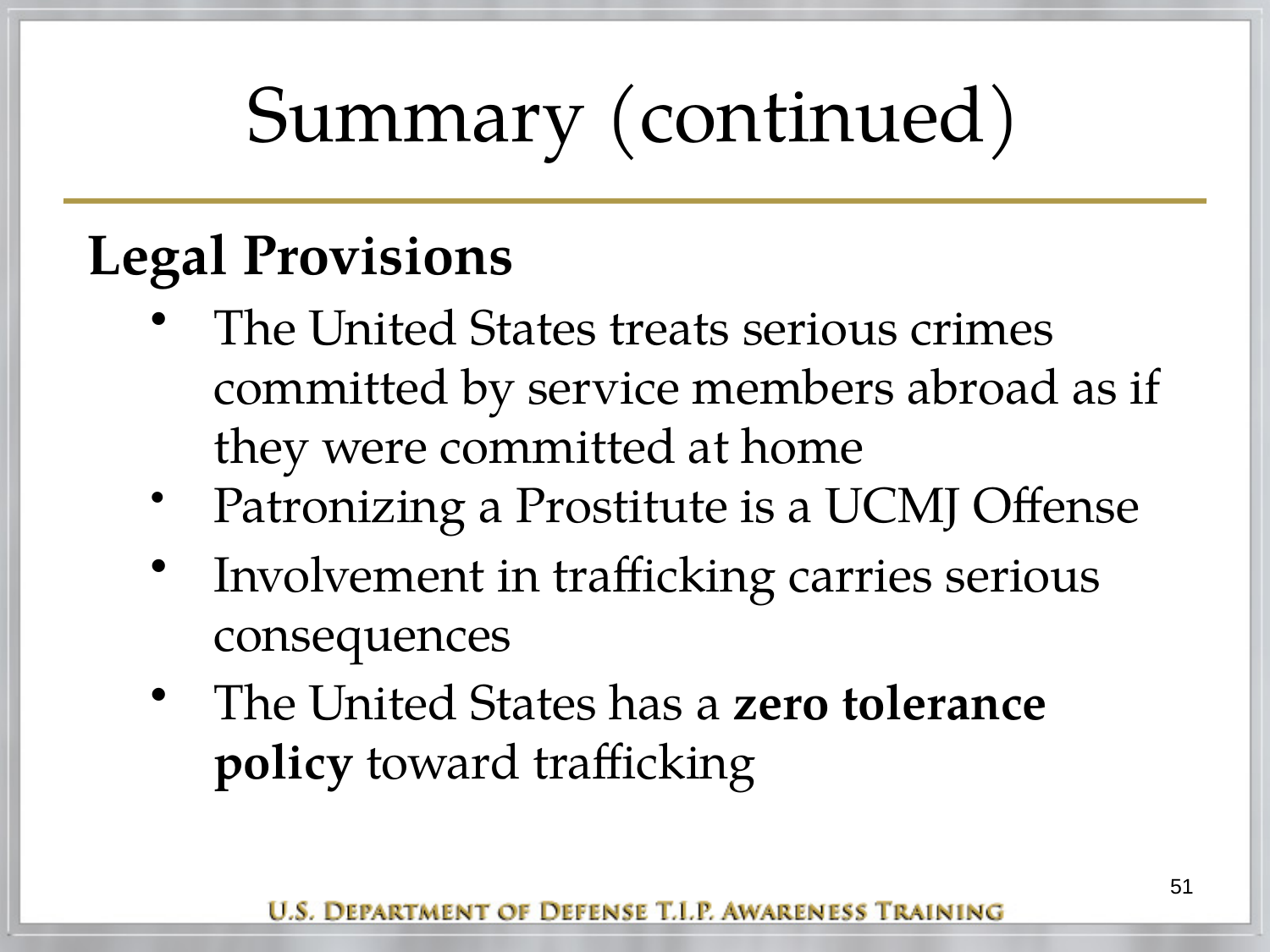

# Summary (continued)
Legal Provisions
The United States treats serious crimes committed by service members abroad as if they were committed at home
Patronizing a Prostitute is a UCMJ Offense
Involvement in trafficking carries serious consequences
The United States has a zero tolerance policy toward trafficking
51